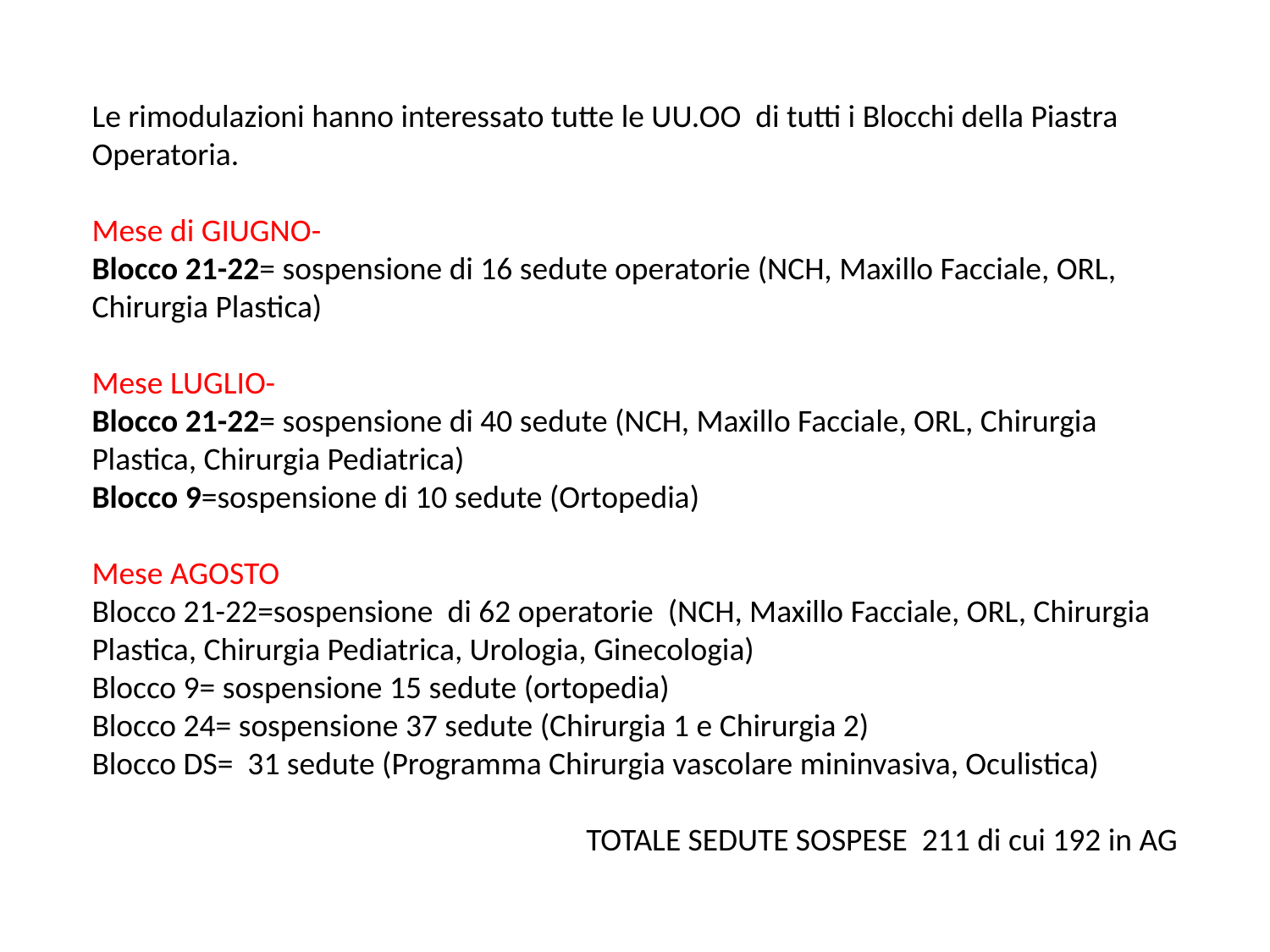

Le rimodulazioni hanno interessato tutte le UU.OO  di tutti i Blocchi della Piastra Operatoria.

Mese di GIUGNO-
Blocco 21-22= sospensione di 16 sedute operatorie (NCH, Maxillo Facciale, ORL, Chirurgia Plastica)

Mese LUGLIO-
Blocco 21-22= sospensione di 40 sedute (NCH, Maxillo Facciale, ORL, Chirurgia Plastica, Chirurgia Pediatrica)
Blocco 9=sospensione di 10 sedute (Ortopedia)

Mese AGOSTO
Blocco 21-22=sospensione  di 62 operatorie  (NCH, Maxillo Facciale, ORL, Chirurgia Plastica, Chirurgia Pediatrica, Urologia, Ginecologia)
Blocco 9= sospensione 15 sedute (ortopedia)
Blocco 24= sospensione 37 sedute (Chirurgia 1 e Chirurgia 2)
Blocco DS=  31 sedute (Programma Chirurgia vascolare mininvasiva, Oculistica)

TOTALE SEDUTE SOSPESE  211 di cui 192 in AG